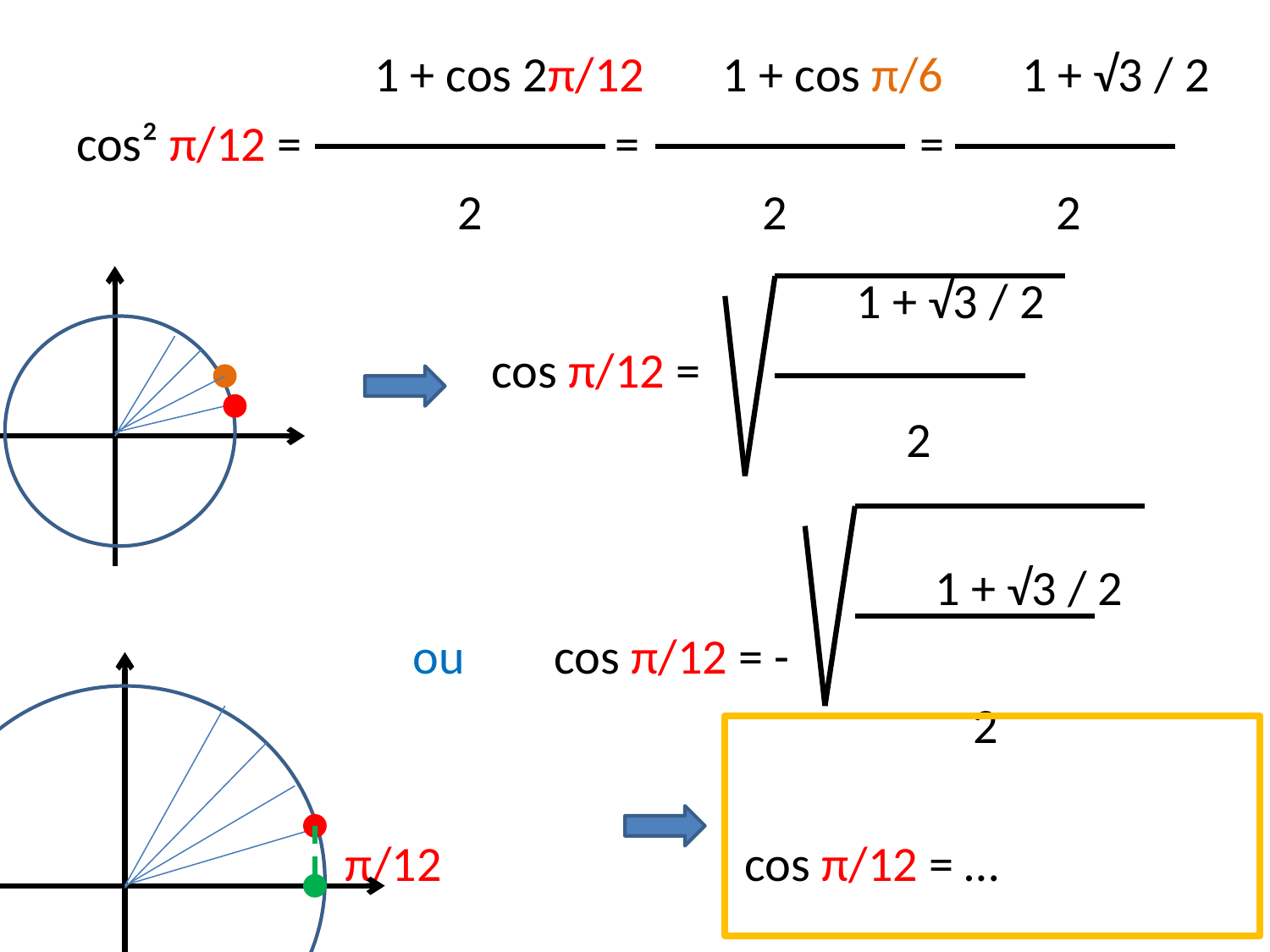

#
		           1 + cos 2π/12       1 + cos π/6       1 + √3 / 2
cos² π/12 =                            =                         =
                                  2                         2                        2

		                                                      1 + √3 / 2
                                     cos π/12 =
                                                                          2

		                                                             1 + √3 / 2
                              ou        cos π/12 = -
                                                                                2
                                                                                    1 + √3 / 2
                        π/12                           cos π/12 = …
								            2